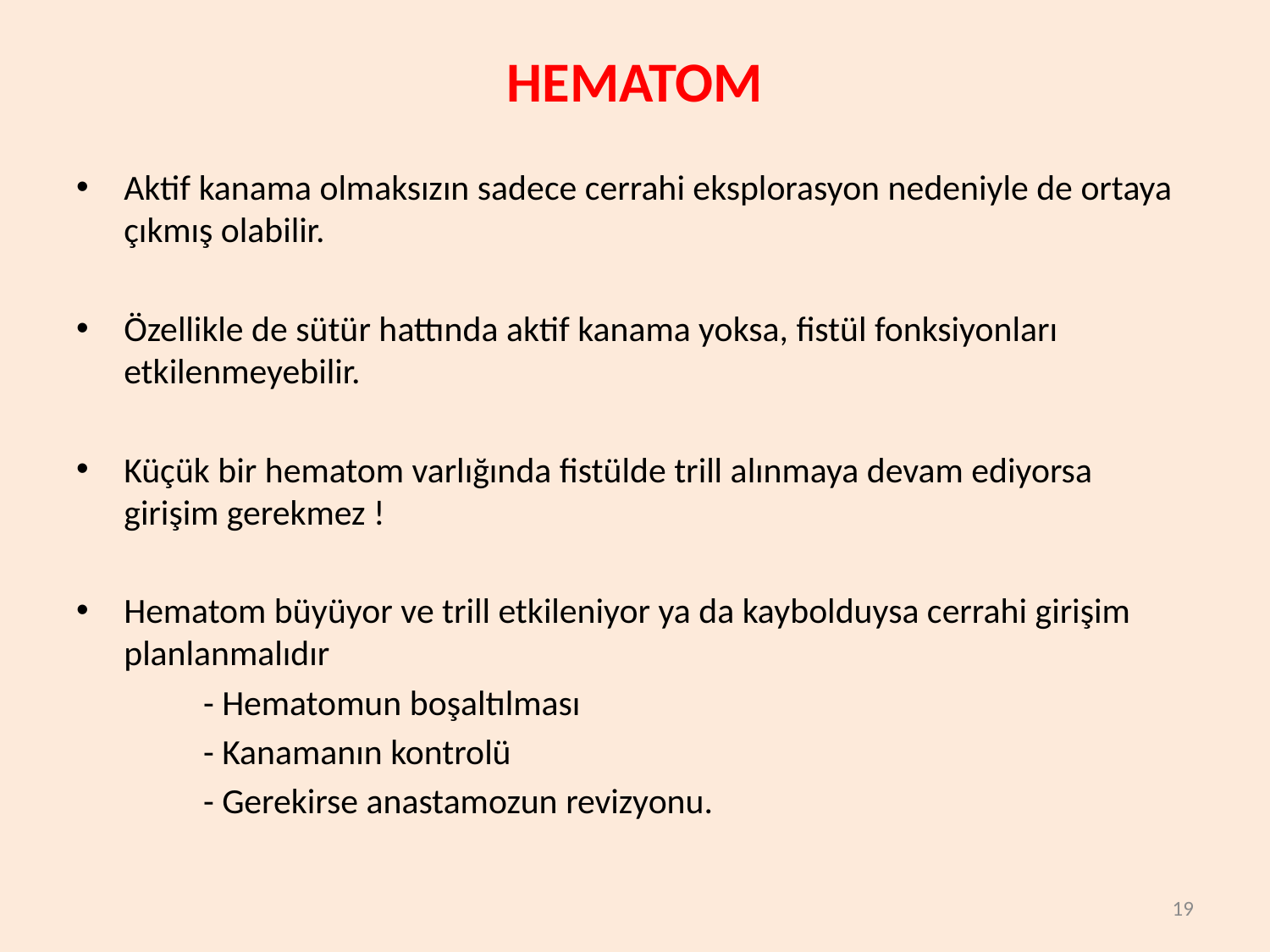

# HEMATOM
Aktif kanama olmaksızın sadece cerrahi eksplorasyon nedeniyle de ortaya çıkmış olabilir.

Özellikle de sütür hattında aktif kanama yoksa, fistül fonksiyonları etkilenmeyebilir.

Küçük bir hematom varlığında fistülde trill alınmaya devam ediyorsa girişim gerekmez !

Hematom büyüyor ve trill etkileniyor ya da kaybolduysa cerrahi girişim planlanmalıdır
	- Hematomun boşaltılması
	- Kanamanın kontrolü
	- Gerekirse anastamozun revizyonu.

19